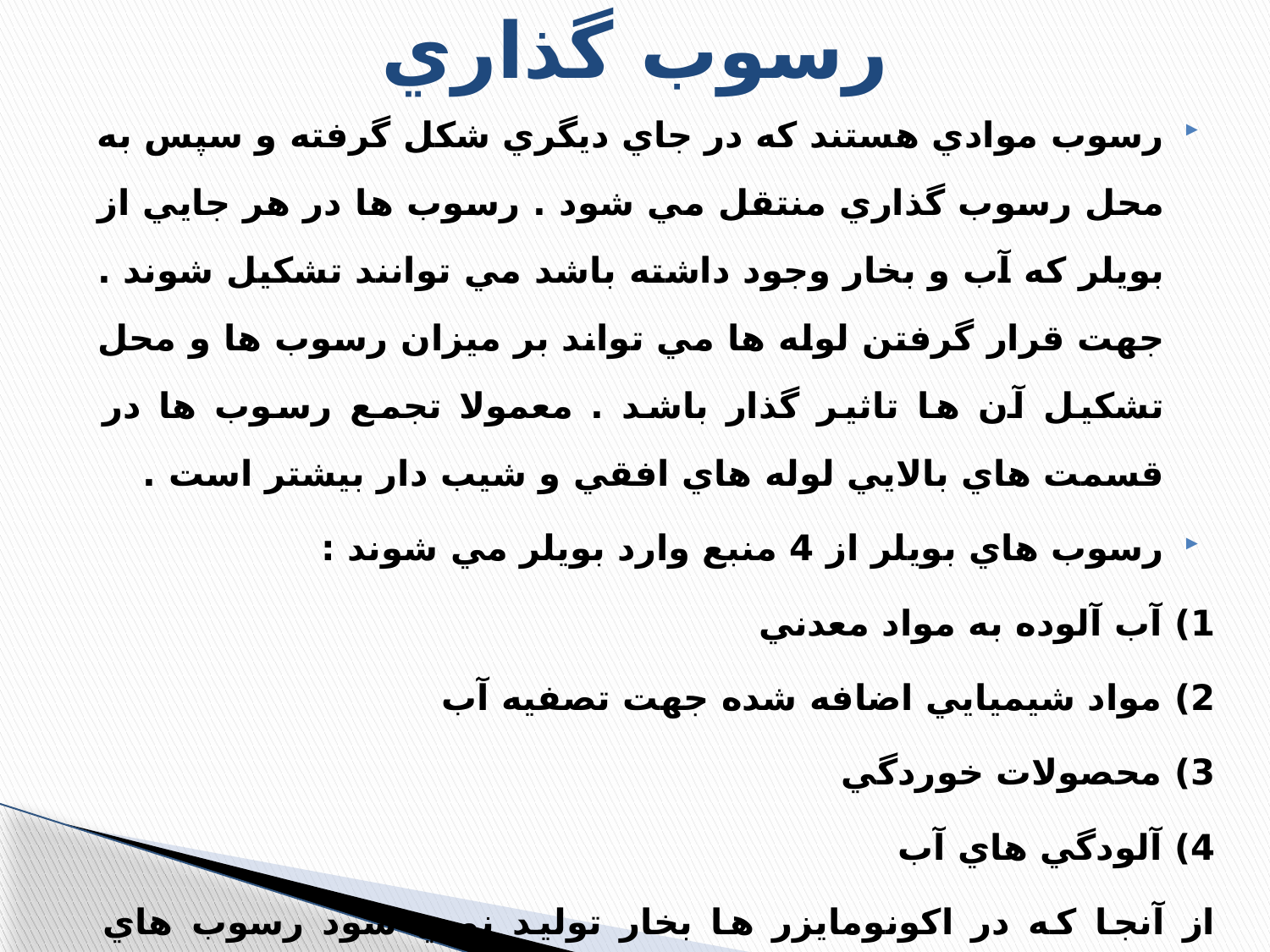

# رسوب گذاري
رسوب موادي هستند كه در جاي ديگري شكل گرفته و سپس به محل رسوب گذاري منتقل مي شود . رسوب ها در هر جايي از بويلر كه آب و بخار وجود داشته باشد مي توانند تشكيل شوند . جهت قرار گرفتن لوله ها مي تواند بر ميزان رسوب ها و محل تشكيل آن ها تاثير گذار باشد . معمولا تجمع رسوب ها در قسمت هاي بالايي لوله هاي افقي و شيب دار بيشتر است .
رسوب هاي بويلر از 4 منبع وارد بويلر مي شوند :
1) آب آلوده به مواد معدني
2) مواد شيميايي اضافه شده جهت تصفيه آب
3) محصولات خوردگي
4) آلودگي هاي آب
از آنجا كه در اكونومايزر ها بخار توليد نمي شود رسوب هاي تشكيل شده در اين قسمت ، داراي آهن زيادي مي باشند كه ممكن است اكسيد هاي آهن در سيستم هاي قبل از بويلر و يا در خود اكونومايزر شكل گرفته باشند .